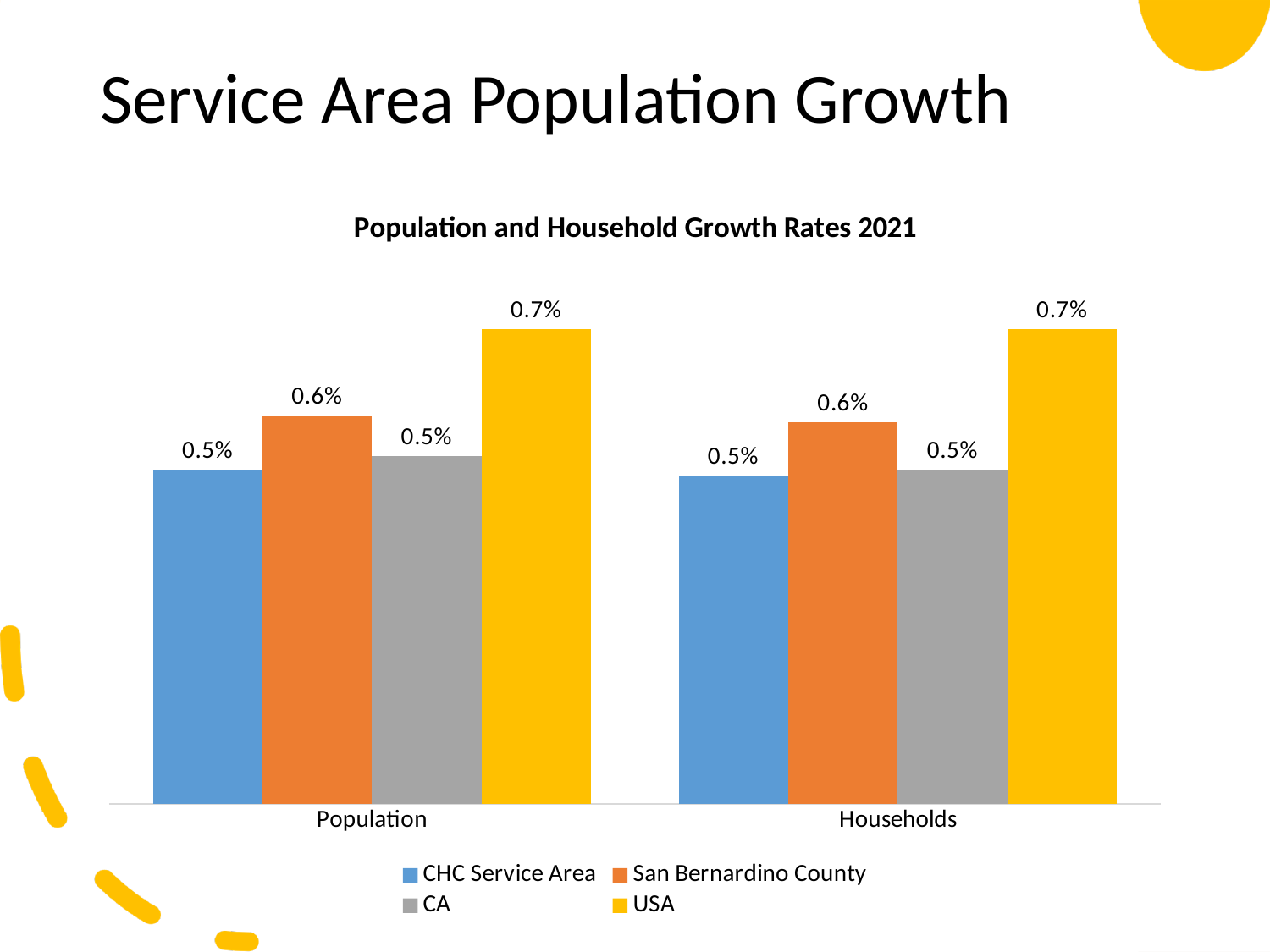

# Service Area Population Growth

### Chart: Population and Household Growth Rates 2021

| Category | CHC Service Area | San Bernardino County | CA | USA |
|---|---|---|---|---|
| Population | 0.005 | 0.0058 | 0.0052 | 0.0070999999999999995 |
| Households | 0.0049 | 0.005699999999999999 | 0.005 | 0.0070999999999999995 |